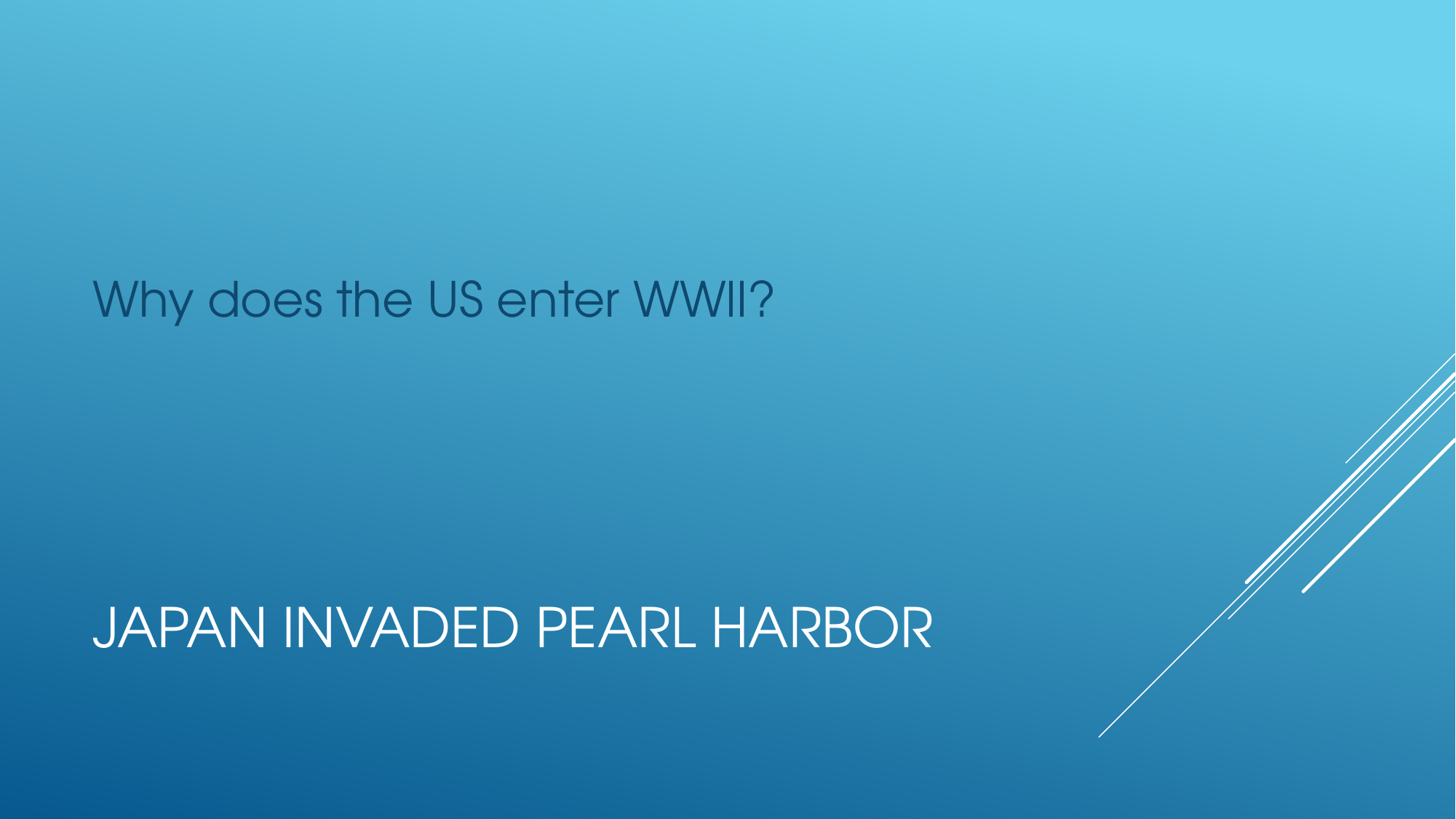

Why does the US enter WWII?
# Japan invaded pearl harbor